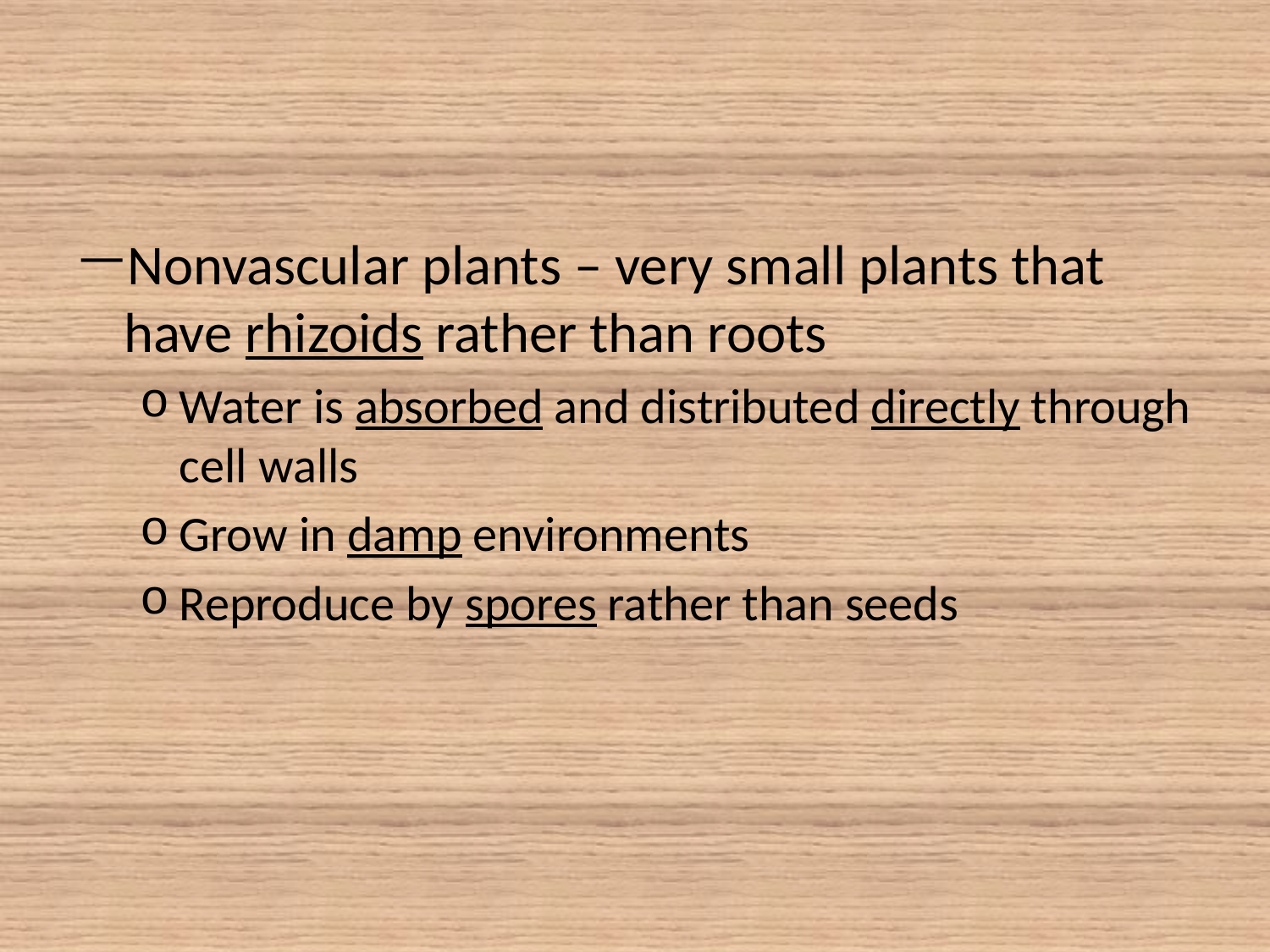

#
Nonvascular plants – very small plants that have rhizoids rather than roots
Water is absorbed and distributed directly through cell walls
Grow in damp environments
Reproduce by spores rather than seeds